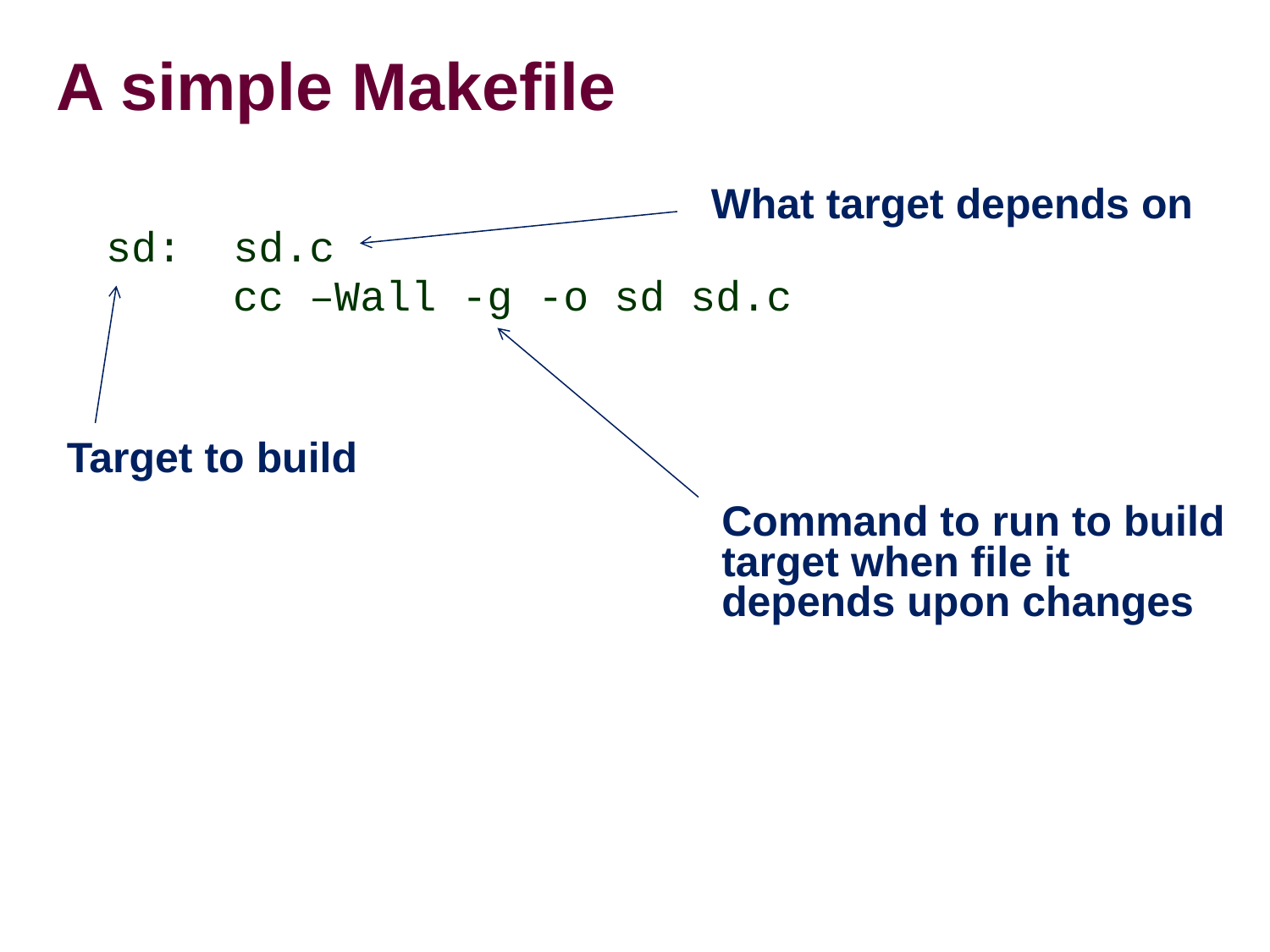

# A simple Makefile
sd:  sd.c
	cc –Wall -g -o sd sd.c

What target depends on
Target to build
Command to run to build target when file it depends upon changes